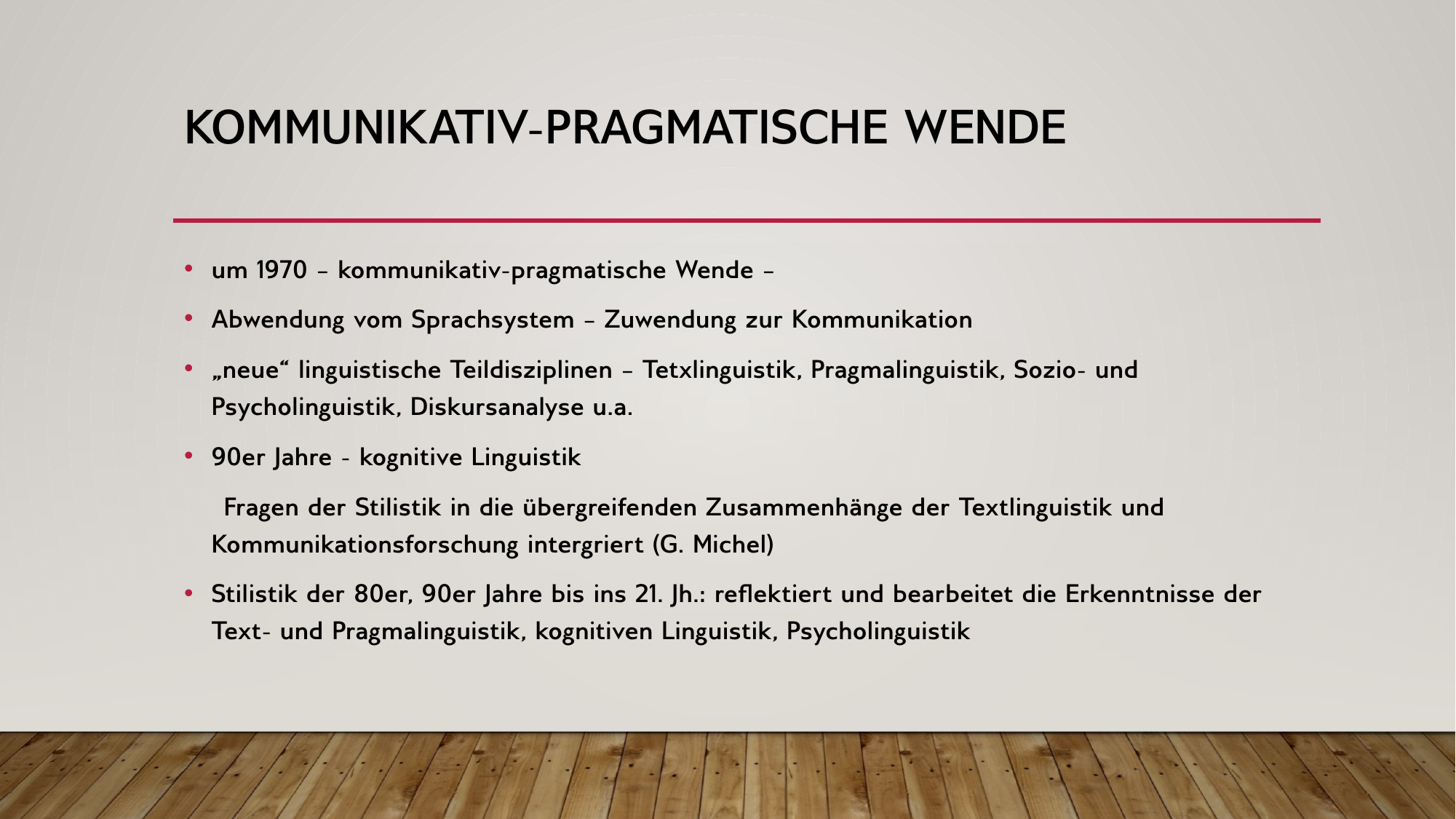

# Kommunikativ-pragmatische Wende
um 1970 – kommunikativ-pragmatische Wende –
Abwendung vom Sprachsystem – Zuwendung zur Kommunikation
„neue“ linguistische Teildisziplinen – Tetxlinguistik, Pragmalinguistik, Sozio- und Psycholinguistik, Diskursanalyse u.a.
90er Jahre - kognitive Linguistik
     Fragen der Stilistik in die übergreifenden Zusammenhänge der Textlinguistik und Kommunikationsforschung intergriert (G. Michel)
Stilistik der 80er, 90er Jahre bis ins 21. Jh.: reflektiert und bearbeitet die Erkenntnisse der Text- und Pragmalinguistik, kognitiven Linguistik, Psycholinguistik